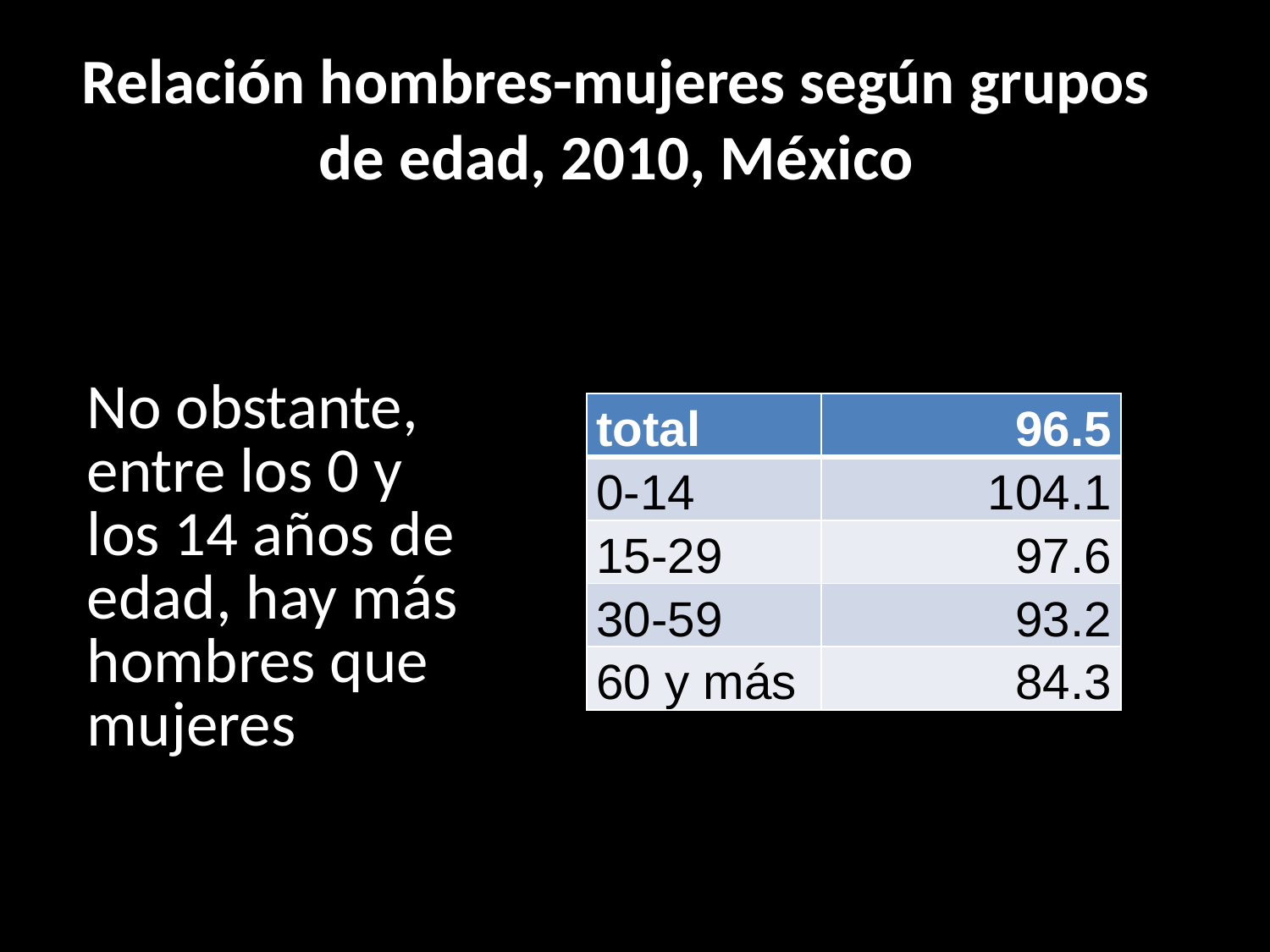

# Relación hombres-mujeres según grupos de edad, 2010, México

No obstante, entre los 0 y los 14 años de edad, hay más hombres que mujeres

| total | 96.5 |
| --- | --- |
| 0-14 | 104.1 |
| 15-29 | 97.6 |
| 30-59 | 93.2 |
| 60 y más | 84.3 |